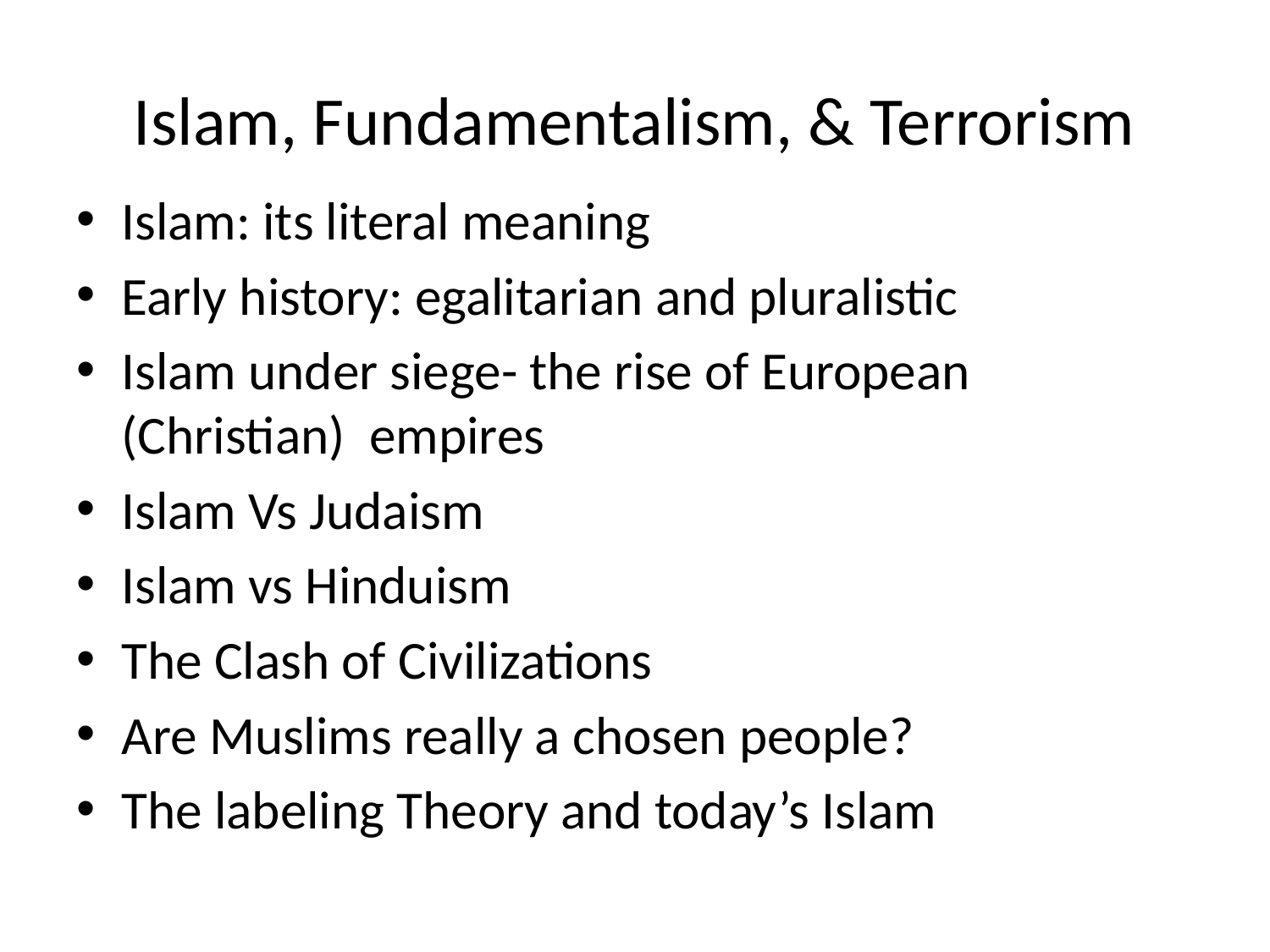

# Islam, Fundamentalism, & Terrorism
Islam: its literal meaning
Early history: egalitarian and pluralistic
Islam under siege- the rise of European (Christian)  empires
Islam Vs Judaism
Islam vs Hinduism
The Clash of Civilizations
Are Muslims really a chosen people?
The labeling Theory and today’s Islam